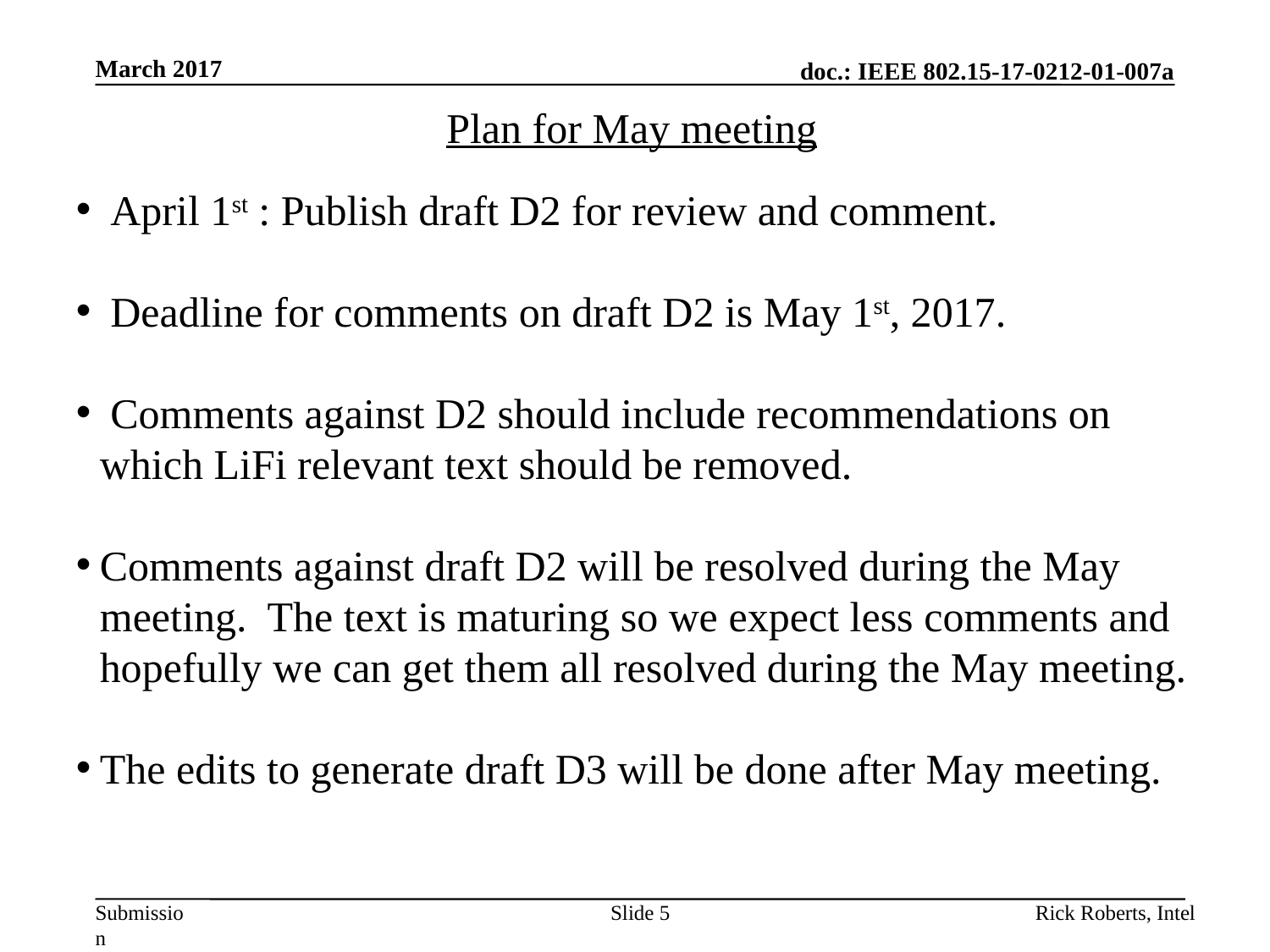

March 2017
Plan for May meeting
 April 1st : Publish draft D2 for review and comment.

 Deadline for comments on draft D2 is May 1st, 2017.

 Comments against D2 should include recommendations on which LiFi relevant text should be removed.

Comments against draft D2 will be resolved during the May meeting.  The text is maturing so we expect less comments and hopefully we can get them all resolved during the May meeting.

The edits to generate draft D3 will be done after May meeting.
Slide 5
Rick Roberts, Intel